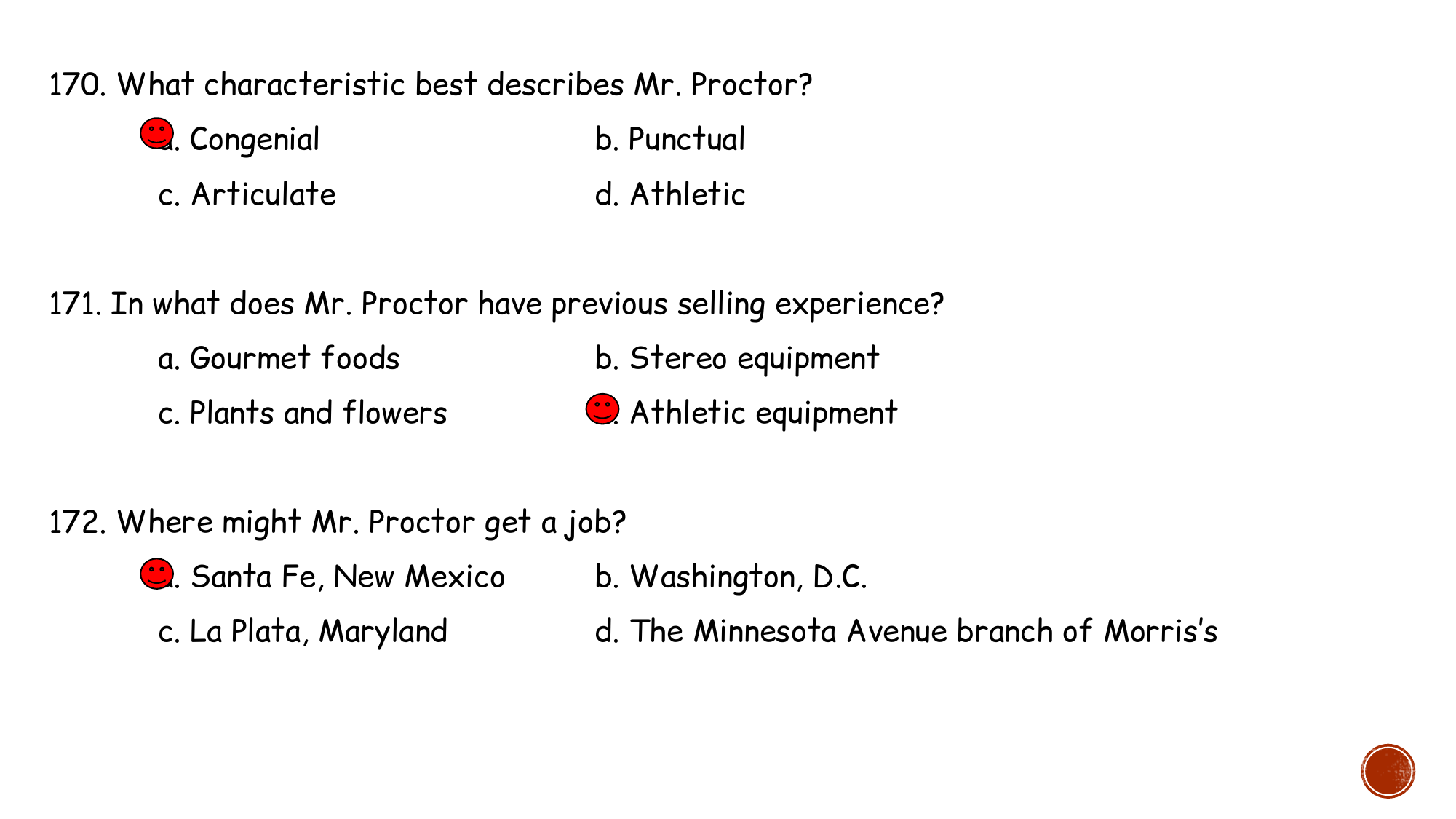

170. What characteristic best describes Mr. Proctor?
	a. Congenial			b. Punctual
	c. Articulate			d. Athletic
171. In what does Mr. Proctor have previous selling experience?
	a. Gourmet foods		b. Stereo equipment
	c. Plants and flowers		d. Athletic equipment
172. Where might Mr. Proctor get a job?
	a. Santa Fe, New Mexico	b. Washington, D.C.
	c. La Plata, Maryland		d. The Minnesota Avenue branch of Morris’s